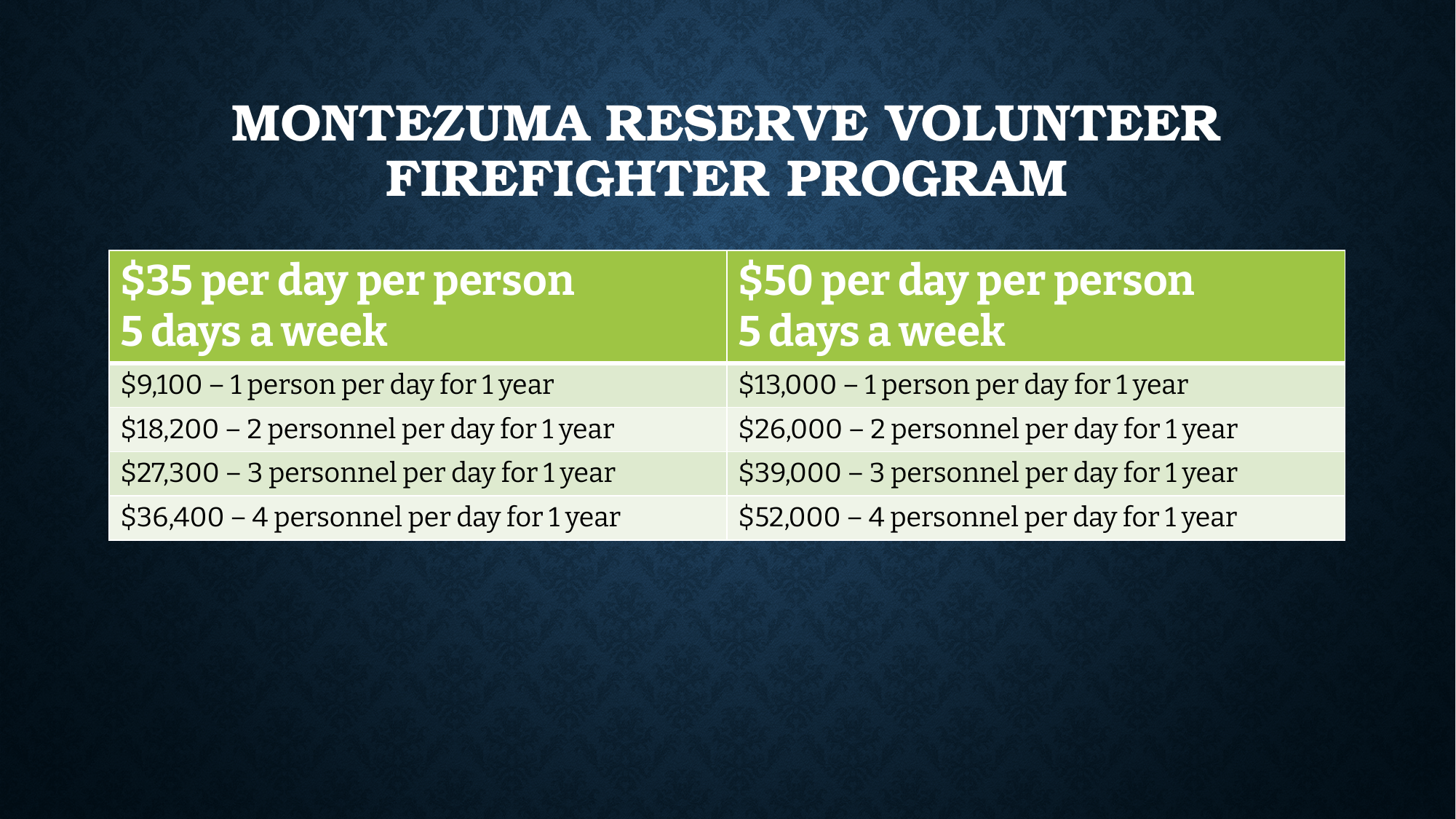

# MONTEZUMA Reserve Volunteer firefighter program
| $35 per day per person 5 days a week | $50 per day per person 5 days a week |
| --- | --- |
| $9,100 – 1 person per day for 1 year | $13,000 – 1 person per day for 1 year |
| $18,200 – 2 personnel per day for 1 year | $26,000 – 2 personnel per day for 1 year |
| $27,300 – 3 personnel per day for 1 year | $39,000 – 3 personnel per day for 1 year |
| $36,400 – 4 personnel per day for 1 year | $52,000 – 4 personnel per day for 1 year |